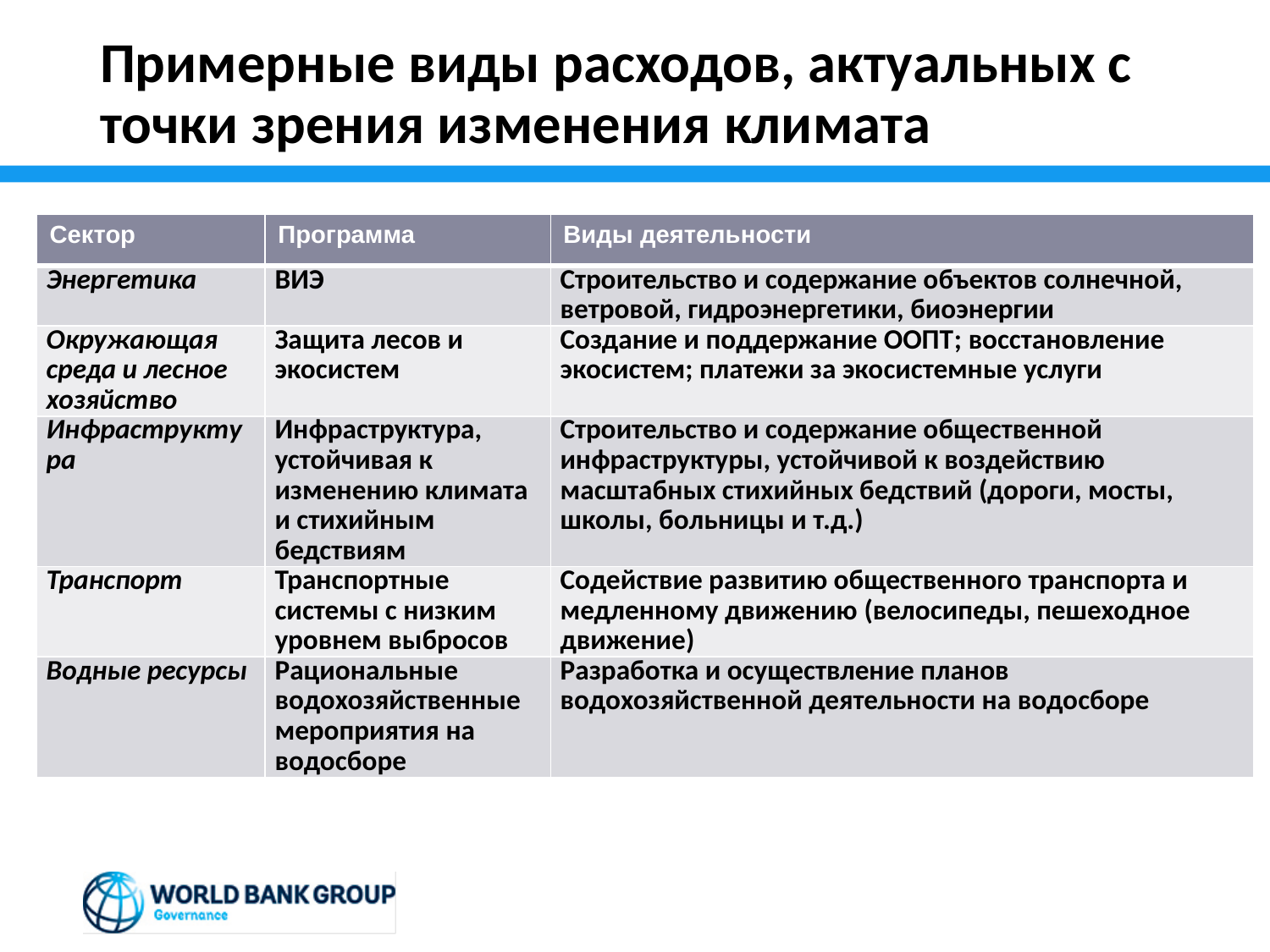

# Примерные виды расходов, актуальных с точки зрения изменения климата
| Сектор | Программа | Виды деятельности |
| --- | --- | --- |
| Энергетика | ВИЭ | Строительство и содержание объектов солнечной, ветровой, гидроэнергетики, биоэнергии |
| Окружающая среда и лесное хозяйство | Защита лесов и экосистем | Создание и поддержание ООПТ; восстановление экосистем; платежи за экосистемные услуги |
| Инфраструктура | Инфраструктура, устойчивая к изменению климата и стихийным бедствиям | Строительство и содержание общественной инфраструктуры, устойчивой к воздействию масштабных стихийных бедствий (дороги, мосты, школы, больницы и т.д.) |
| Транспорт | Транспортные системы с низким уровнем выбросов | Содействие развитию общественного транспорта и медленному движению (велосипеды, пешеходное движение) |
| Водные ресурсы | Рациональные водохозяйственные мероприятия на водосборе | Разработка и осуществление планов водохозяйственной деятельности на водосборе |